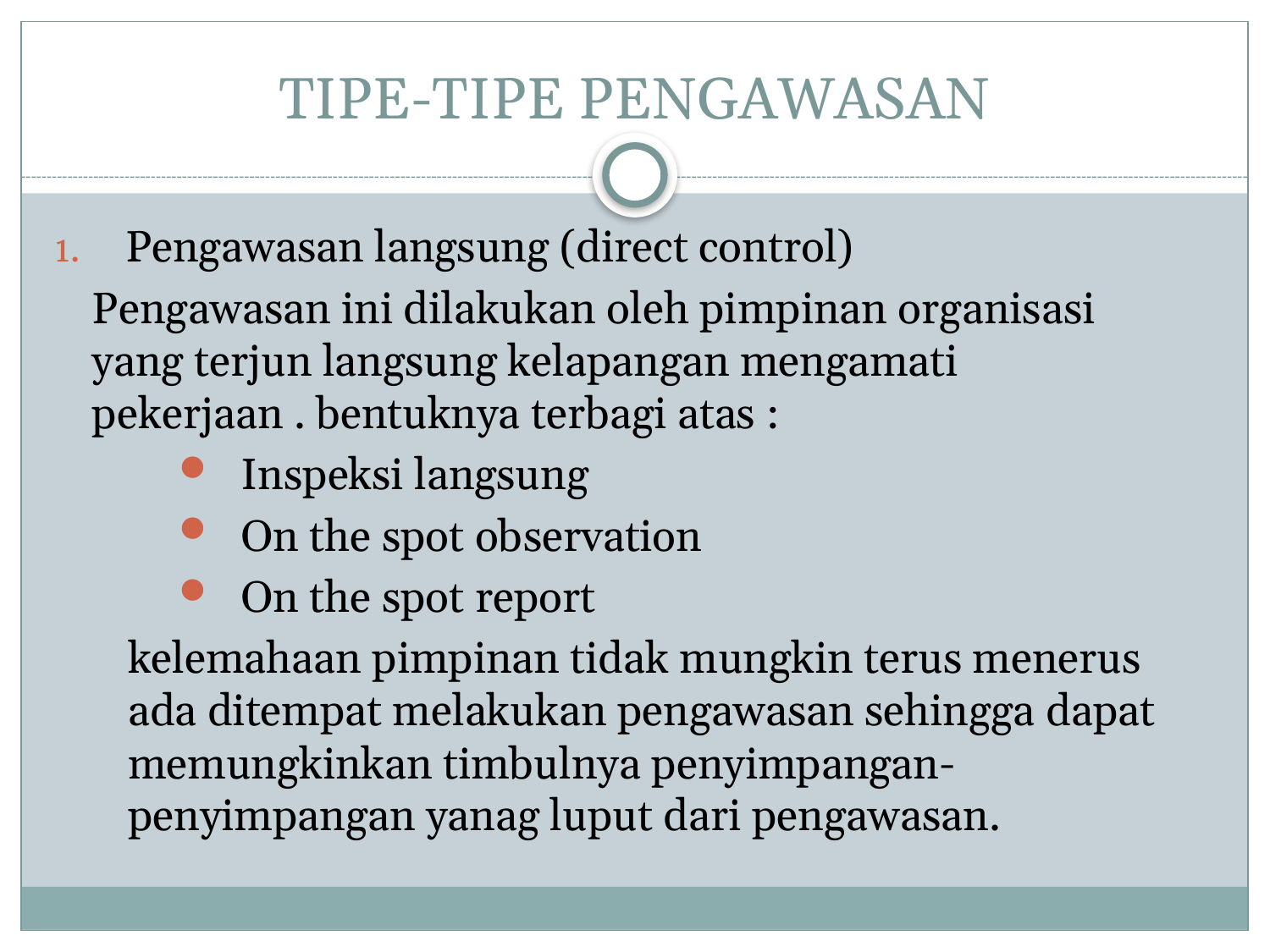

# TIPE-TIPE PENGAWASAN
Pengawasan langsung (direct control)
		Pengawasan ini dilakukan oleh pimpinan organisasi 	yang terjun langsung kelapangan mengamati 	pekerjaan . bentuknya terbagi atas :
Inspeksi langsung
On the spot observation
On the spot report
	kelemahaan pimpinan tidak mungkin terus menerus ada ditempat melakukan pengawasan sehingga dapat memungkinkan timbulnya penyimpangan-penyimpangan yanag luput dari pengawasan.